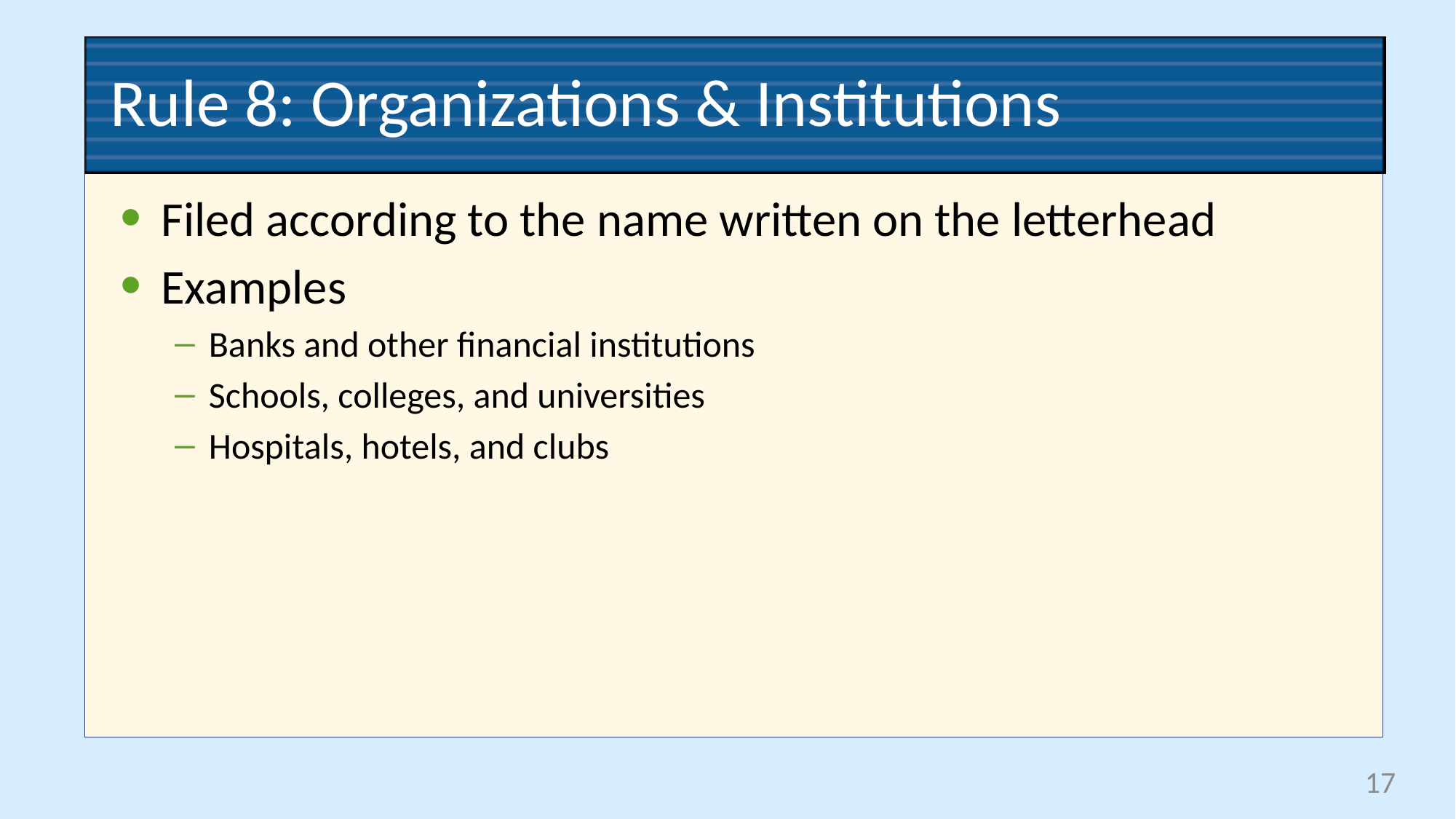

# Rule 8: Organizations & Institutions
Filed according to the name written on the letterhead
Examples
Banks and other financial institutions
Schools, colleges, and universities
Hospitals, hotels, and clubs

17